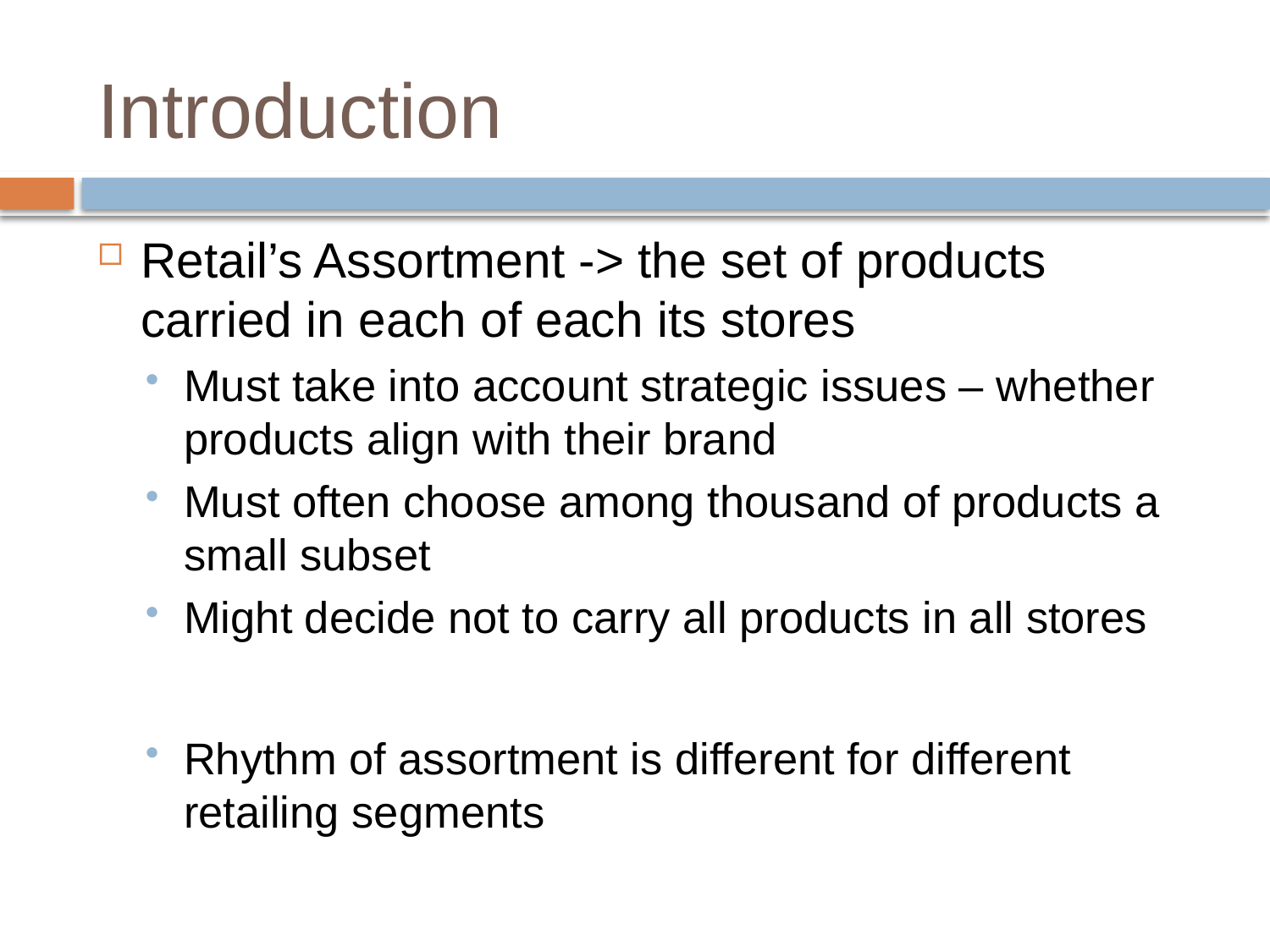

# Introduction
Retail’s Assortment -> the set of products carried in each of each its stores
Must take into account strategic issues – whether products align with their brand
Must often choose among thousand of products a small subset
Might decide not to carry all products in all stores

Rhythm of assortment is different for different retailing segments